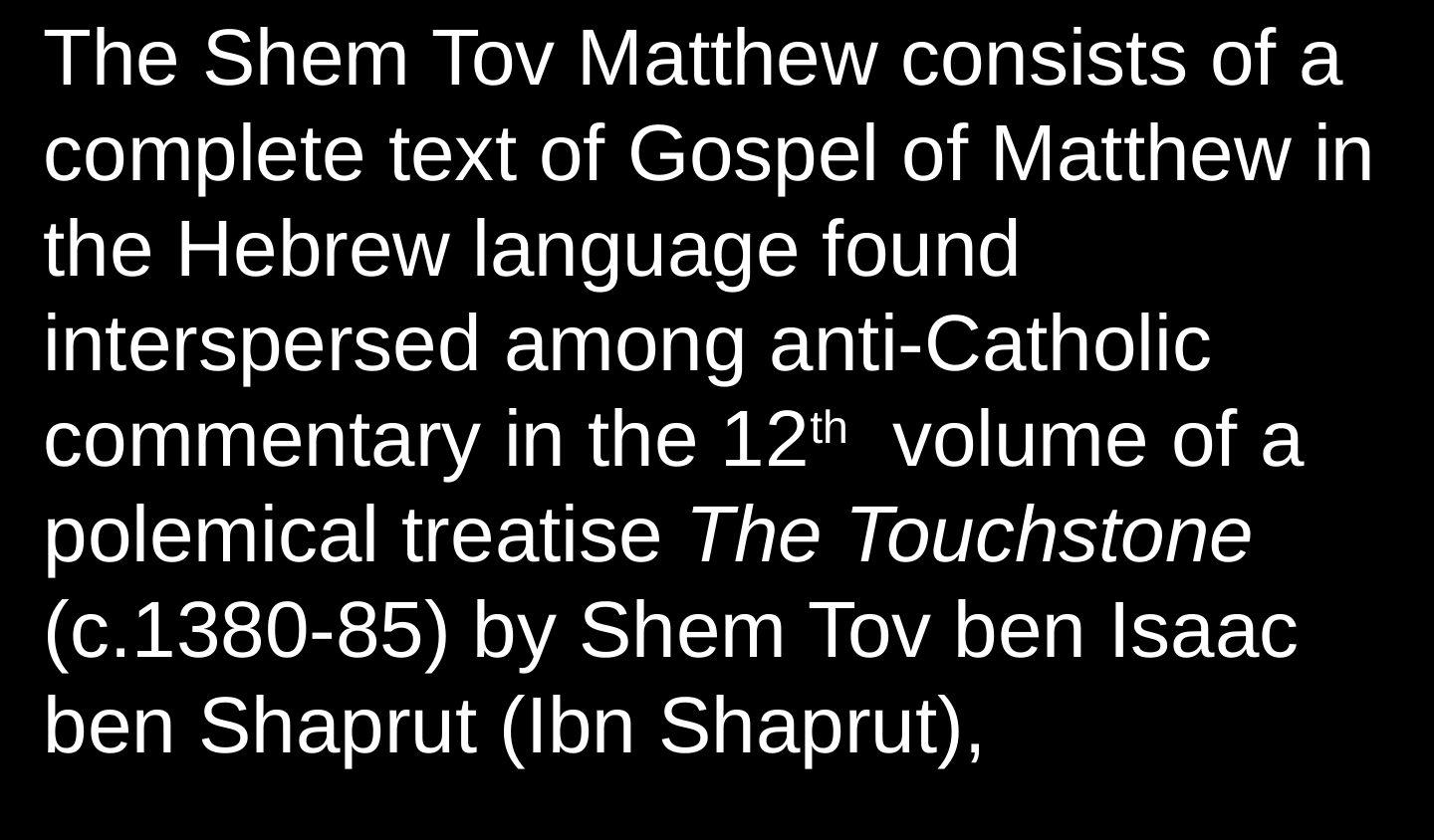

The Shem Tov Matthew consists of a complete text of Gospel of Matthew in the Hebrew language found interspersed among anti-Catholic commentary in the 12th  volume of a polemical treatise The Touchstone (c.1380-85) by Shem Tov ben Isaac ben Shaprut (Ibn Shaprut),